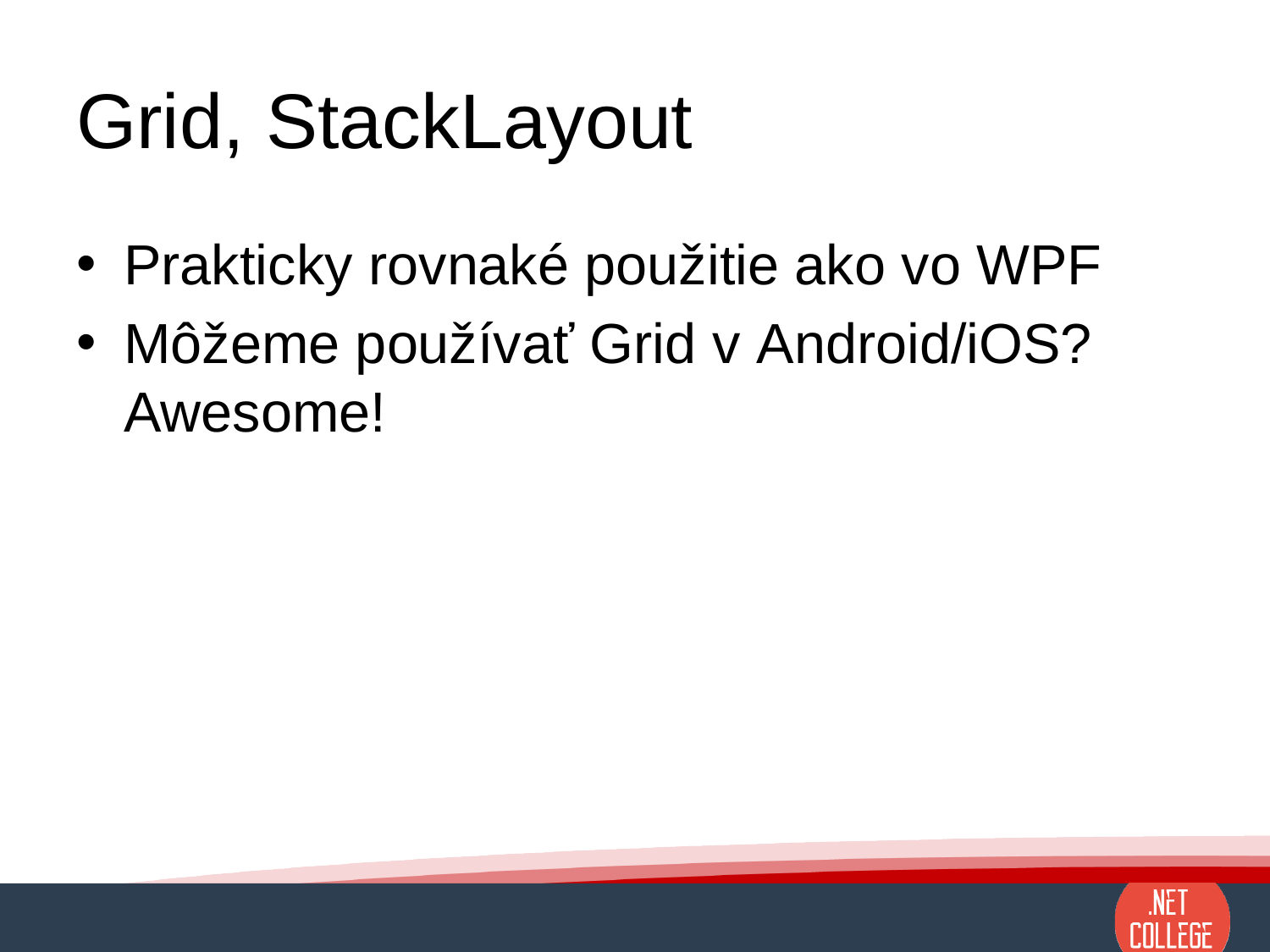

# Grid, StackLayout
Prakticky rovnaké použitie ako vo WPF
Môžeme používať Grid v Android/iOS? Awesome!